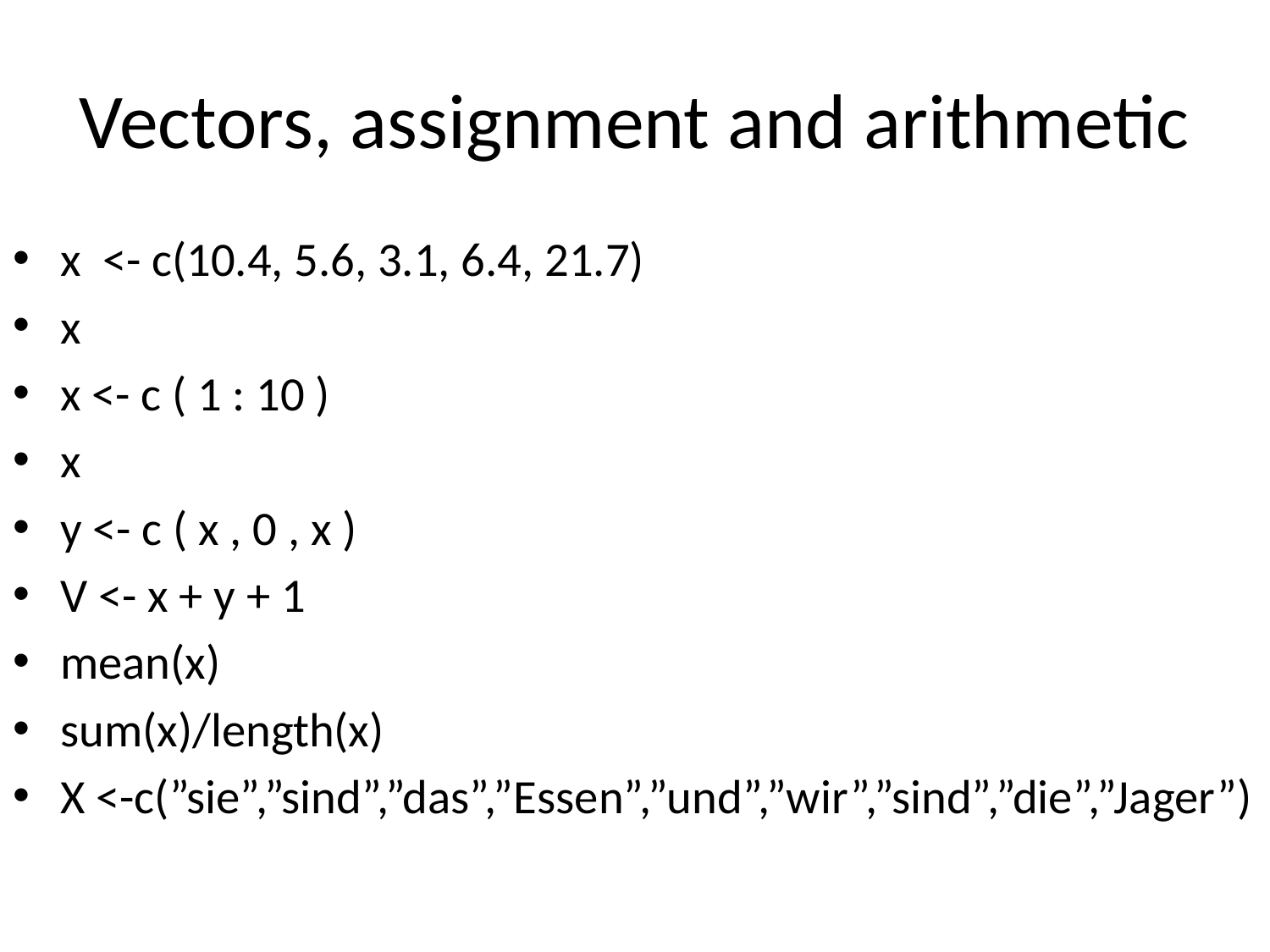

# Vectors, assignment and arithmetic
x  <- c(10.4, 5.6, 3.1, 6.4, 21.7)
x
x <- c ( 1 : 10 )
x
y <- c ( x , 0 , x )
V <- x + y + 1
mean(x)
sum(x)/length(x)
X <-c(”sie”,”sind”,”das”,”Essen”,”und”,”wir”,”sind”,”die”,”Jager”)